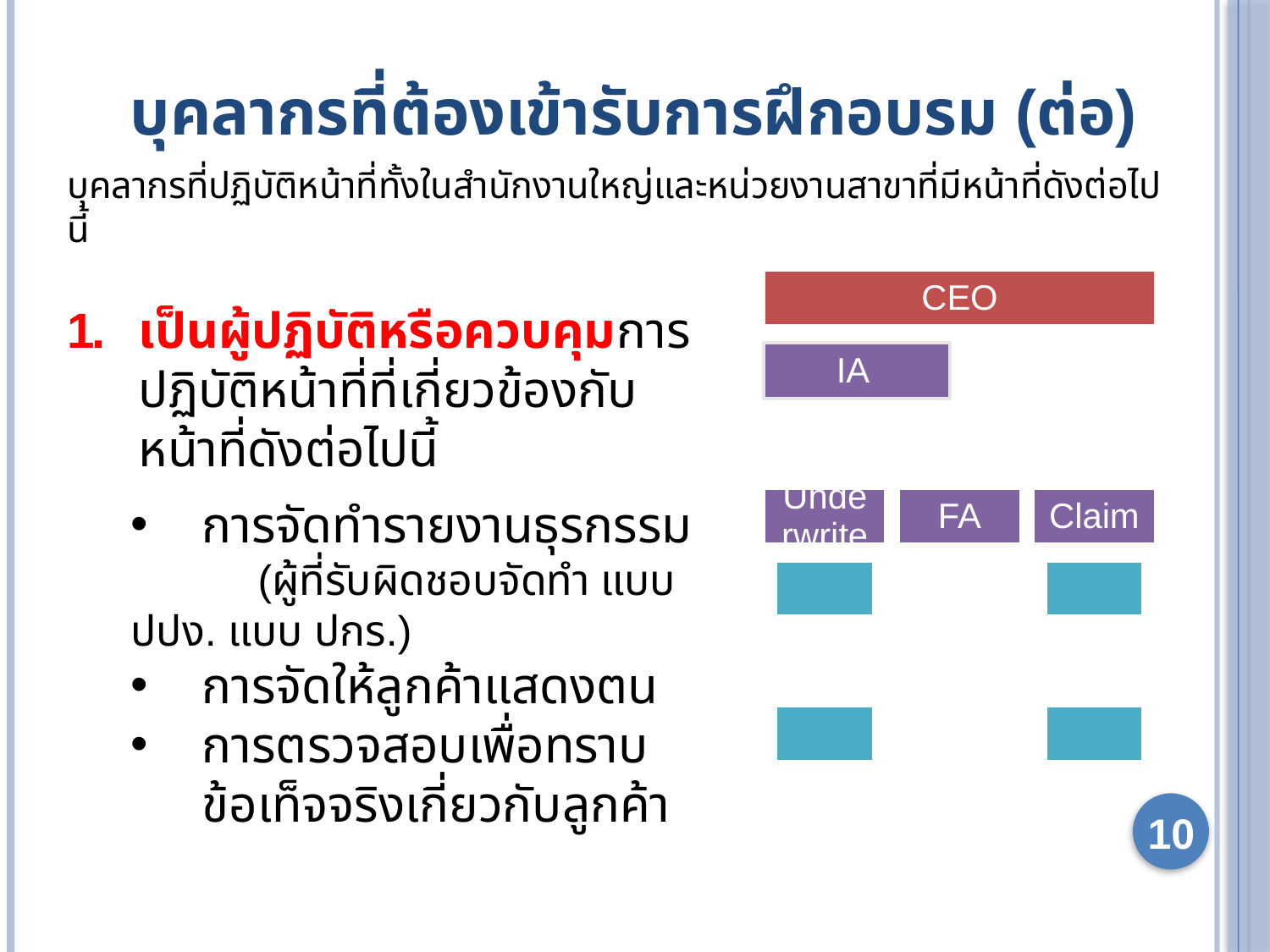

# บุคลากรที่ต้องเข้ารับการฝึกอบรม (ต่อ)
บุคลากรที่ปฏิบัติหน้าที่ทั้งในสำนักงานใหญ่และหน่วยงานสาขาที่มีหน้าที่ดังต่อไปนี้
CEO
IA
Underwrite
Claim
FA
เป็นผู้ปฏิบัติหรือควบคุมการปฏิบัติหน้าที่ที่เกี่ยวข้องกับหน้าที่ดังต่อไปนี้

การจัดทำรายงานธุรกรรม
	(ผู้ที่รับผิดชอบจัดทำ แบบ ปปง. แบบ ปกร.)
การจัดให้ลูกค้าแสดงตน
การตรวจสอบเพื่อทราบข้อเท็จจริงเกี่ยวกับลูกค้า

10